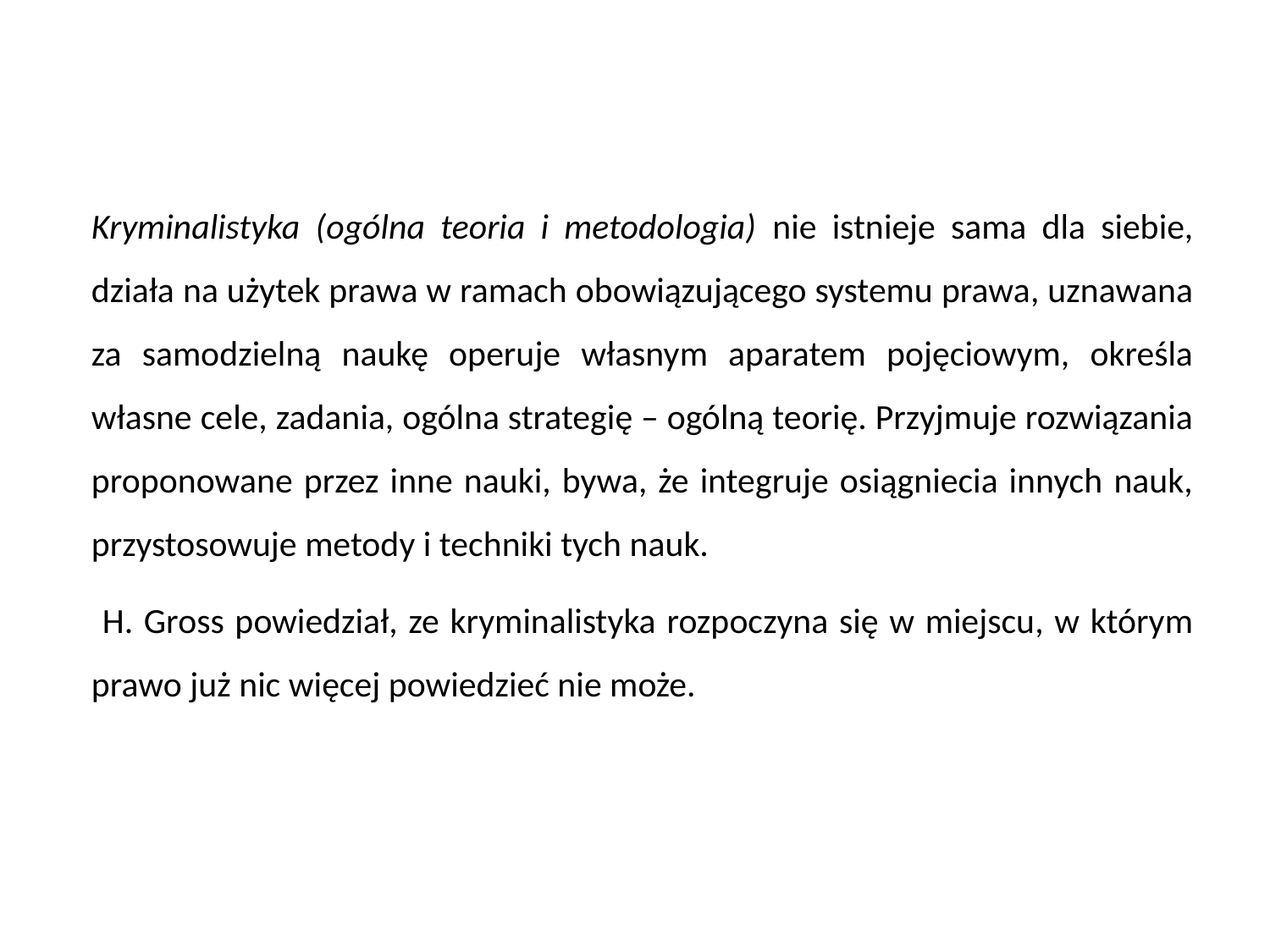

Kryminalistyka (ogólna teoria i metodologia) nie istnieje sama dla siebie, działa na użytek prawa w ramach obowiązującego systemu prawa, uznawana za samodzielną naukę operuje własnym aparatem pojęciowym, określa własne cele, zadania, ogólna strategię – ogólną teorię. Przyjmuje rozwiązania proponowane przez inne nauki, bywa, że integruje osiągniecia innych nauk, przystosowuje metody i techniki tych nauk.
 H. Gross powiedział, ze kryminalistyka rozpoczyna się w miejscu, w którym prawo już nic więcej powiedzieć nie może.